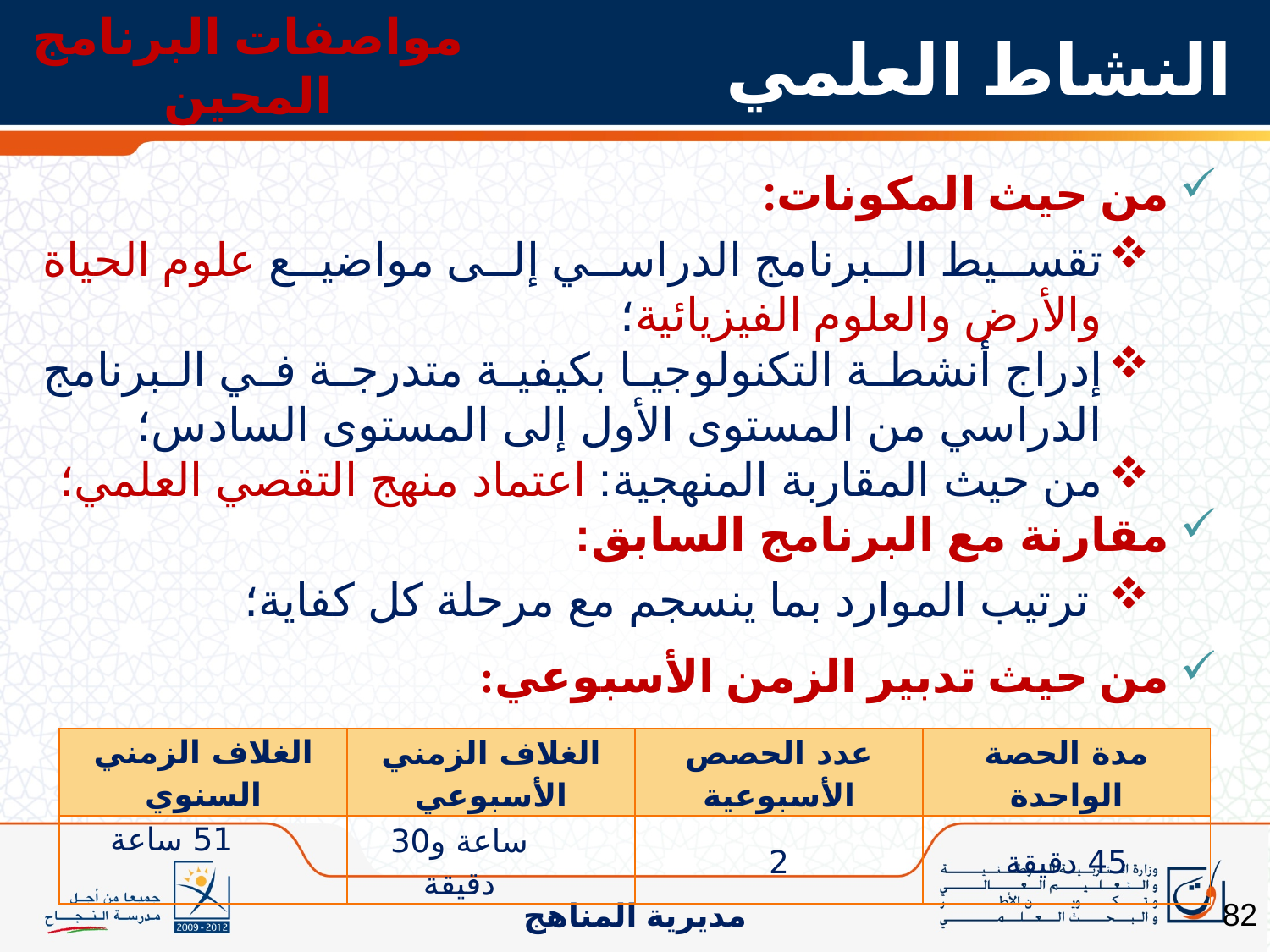

مواصفات البرنامج المحين
# النشاط العلمي
من حيث المكونات:
تقسيط البرنامج الدراسي إلى مواضيع علوم الحياة والأرض والعلوم الفيزيائية؛
إدراج أنشطة التكنولوجيا بكيفية متدرجة في البرنامج الدراسي من المستوى الأول إلى المستوى السادس؛
من حيث المقاربة المنهجية: اعتماد منهج التقصي العلمي؛
مقارنة مع البرنامج السابق:
 ترتيب الموارد بما ينسجم مع مرحلة كل كفاية؛
من حيث تدبير الزمن الأسبوعي:
| الغلاف الزمني السنوي | الغلاف الزمني الأسبوعي | عدد الحصص الأسبوعية | مدة الحصة الواحدة |
| --- | --- | --- | --- |
| 51 ساعة | ساعة و30 دقيقة | 2 | 45 دقيقة |
82
مديرية المناهج